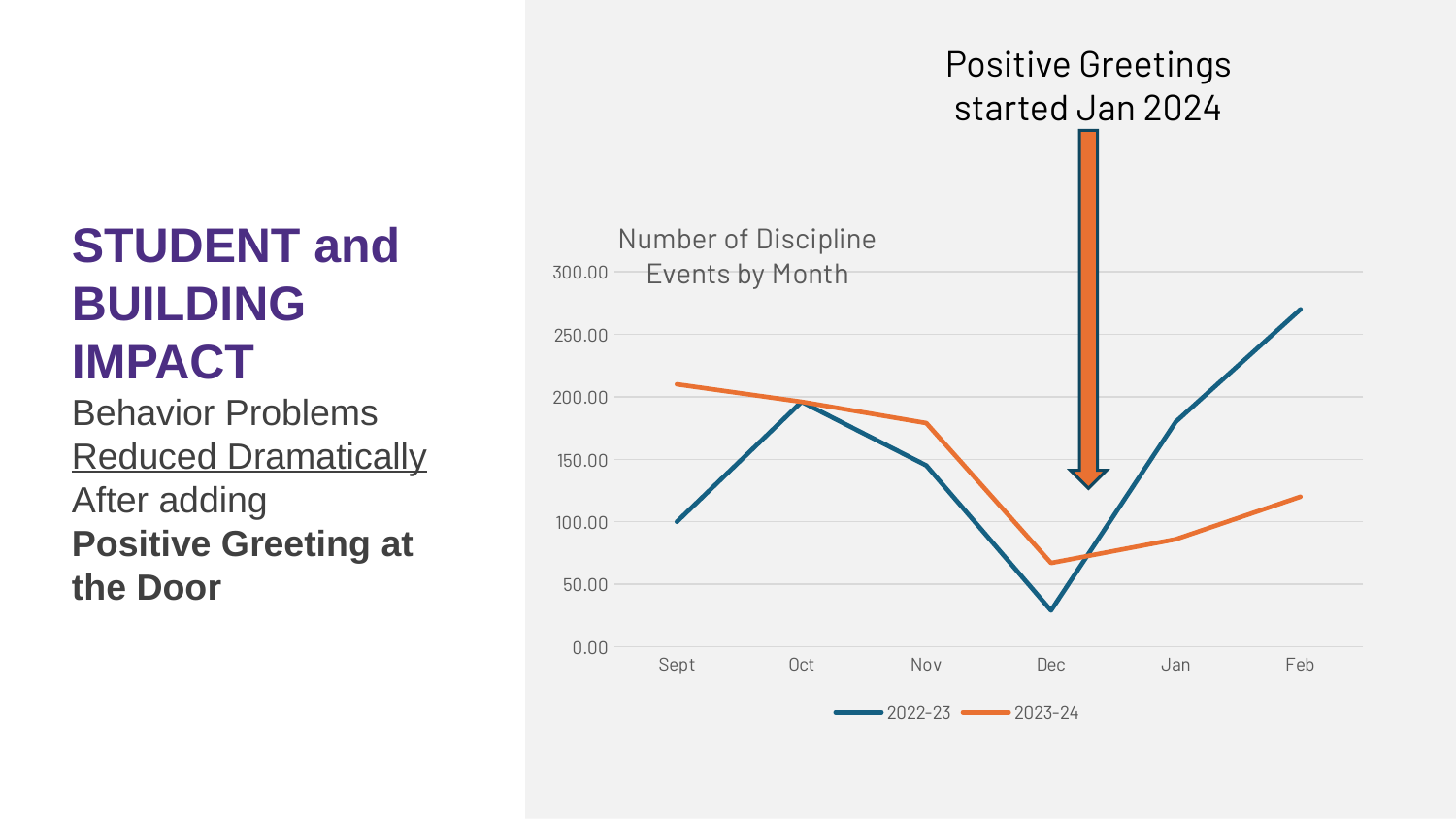

Positive Greetings started Jan 2024

### Chart: Number of Discipline
Events by Month

| Category | 2022-23 | 2023-24 |
|---|---|---|
| Sept | 100.0 | 210.0 |
| Oct | 196.0 | 196.0 |
| Nov | 145.0 | 179.0 |
| Dec | 29.0 | 67.0 |
| Jan | 180.0 | 86.0 |
| Feb | 270.0 | 120.0 |
STUDENT and BUILDING IMPACT
Behavior Problems Reduced Dramatically After adding
Positive Greeting at the Door